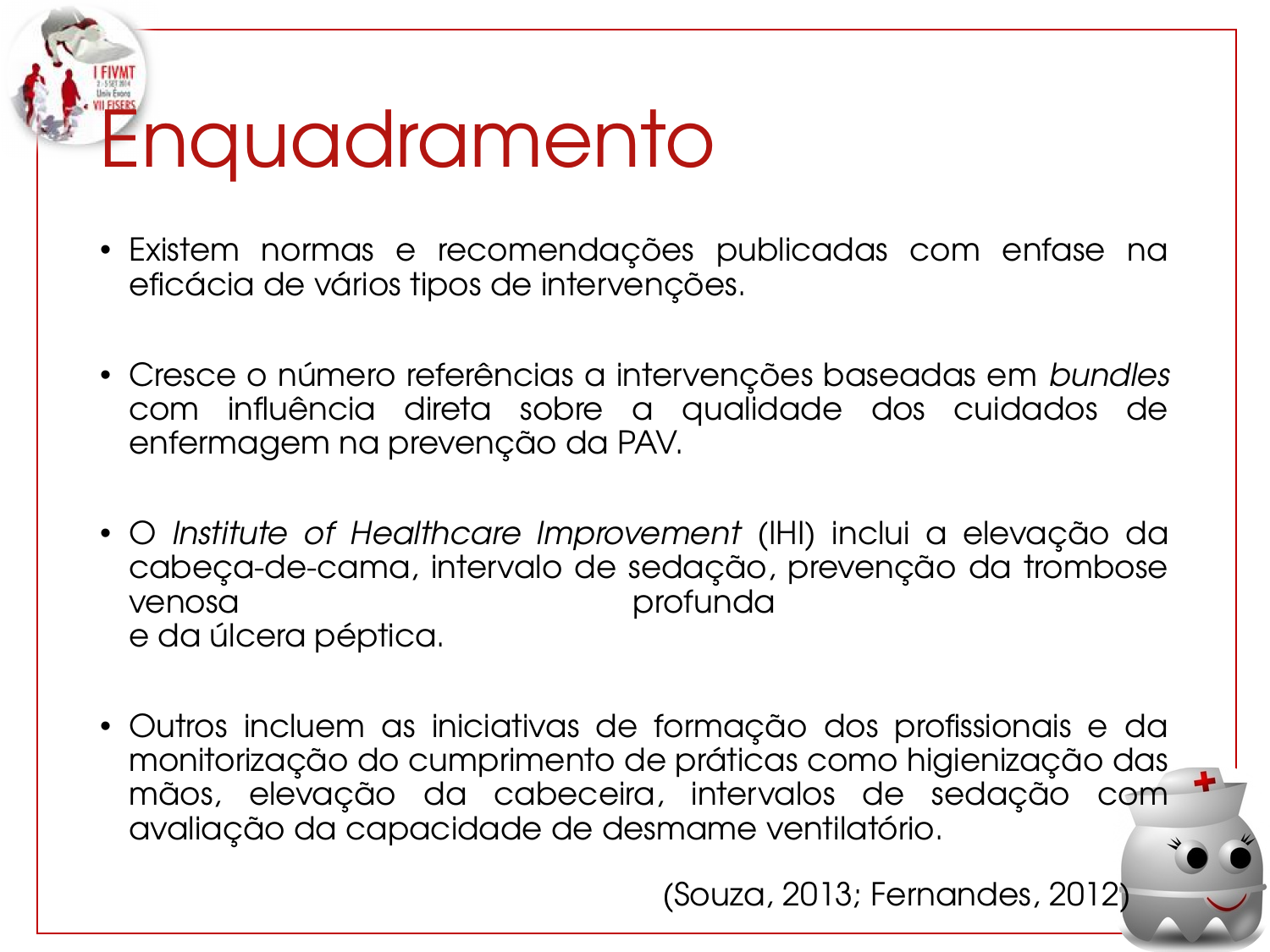

Enquadramento
Existem normas e recomendações publicadas com enfase na eficácia de vários tipos de intervenções.

Cresce o número referências a intervenções baseadas em bundles com influência direta sobre a qualidade dos cuidados de enfermagem na prevenção da PAV.

O Institute of Healthcare Improvement (IHI) inclui a elevação da cabeça-de-cama, intervalo de sedação, prevenção da trombose venosa profunda
e da úlcera péptica.

Outros incluem as iniciativas de formação dos profissionais e da monitorização do cumprimento de práticas como higienização das mãos, elevação da cabeceira, intervalos de sedação com avaliação da capacidade de desmame ventilatório.
(Souza, 2013; Fernandes, 2012)